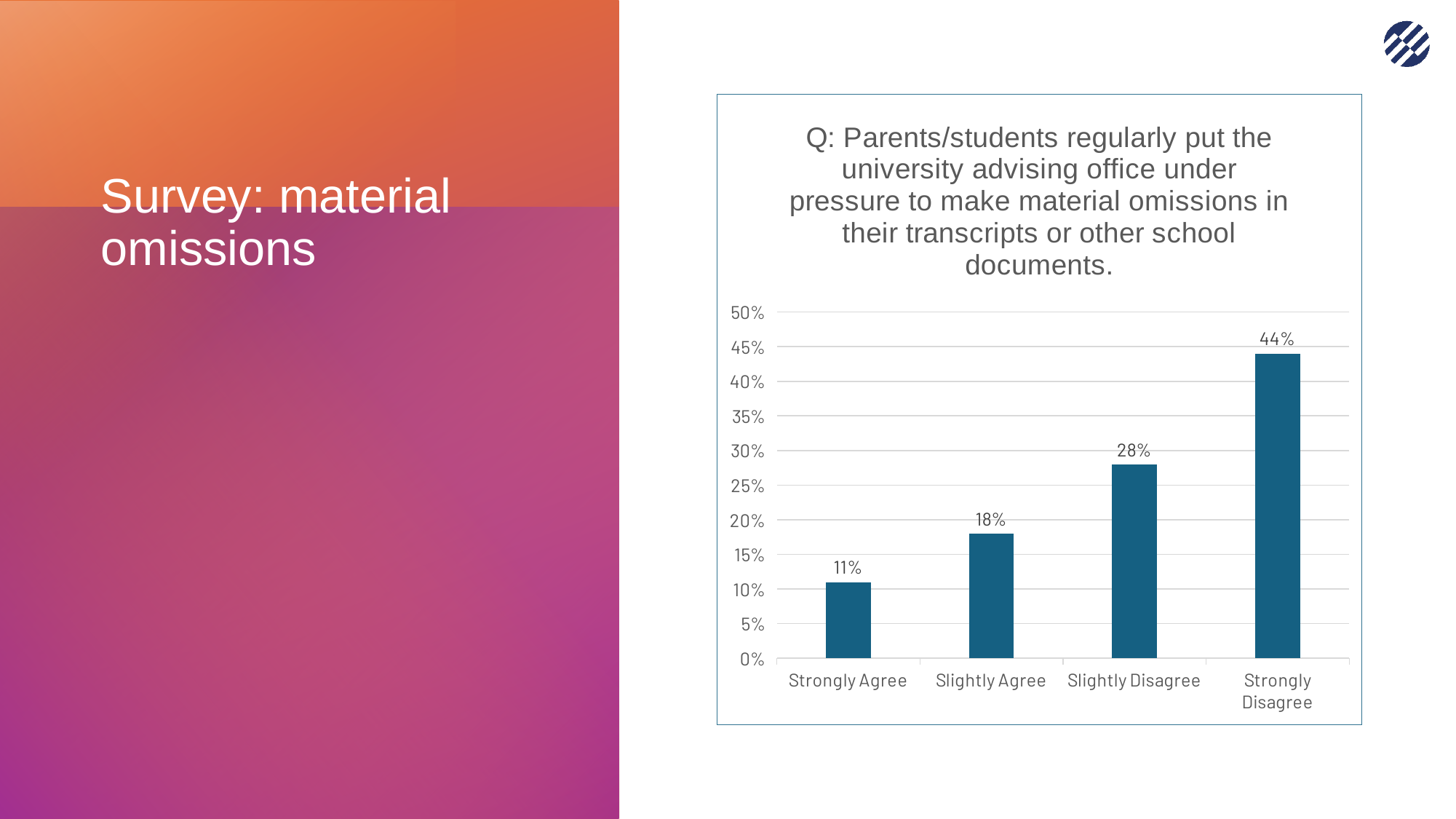

# Survey: material omissions

### Chart: Q: Parents/students regularly put the university advising office under pressure to make material omissions in their transcripts or other school documents.

| Category | Series 1 |
|---|---|
| Strongly Agree | 0.11 |
| Slightly Agree | 0.18 |
| Slightly Disagree | 0.28 |
| Strongly Disagree | 0.44 |